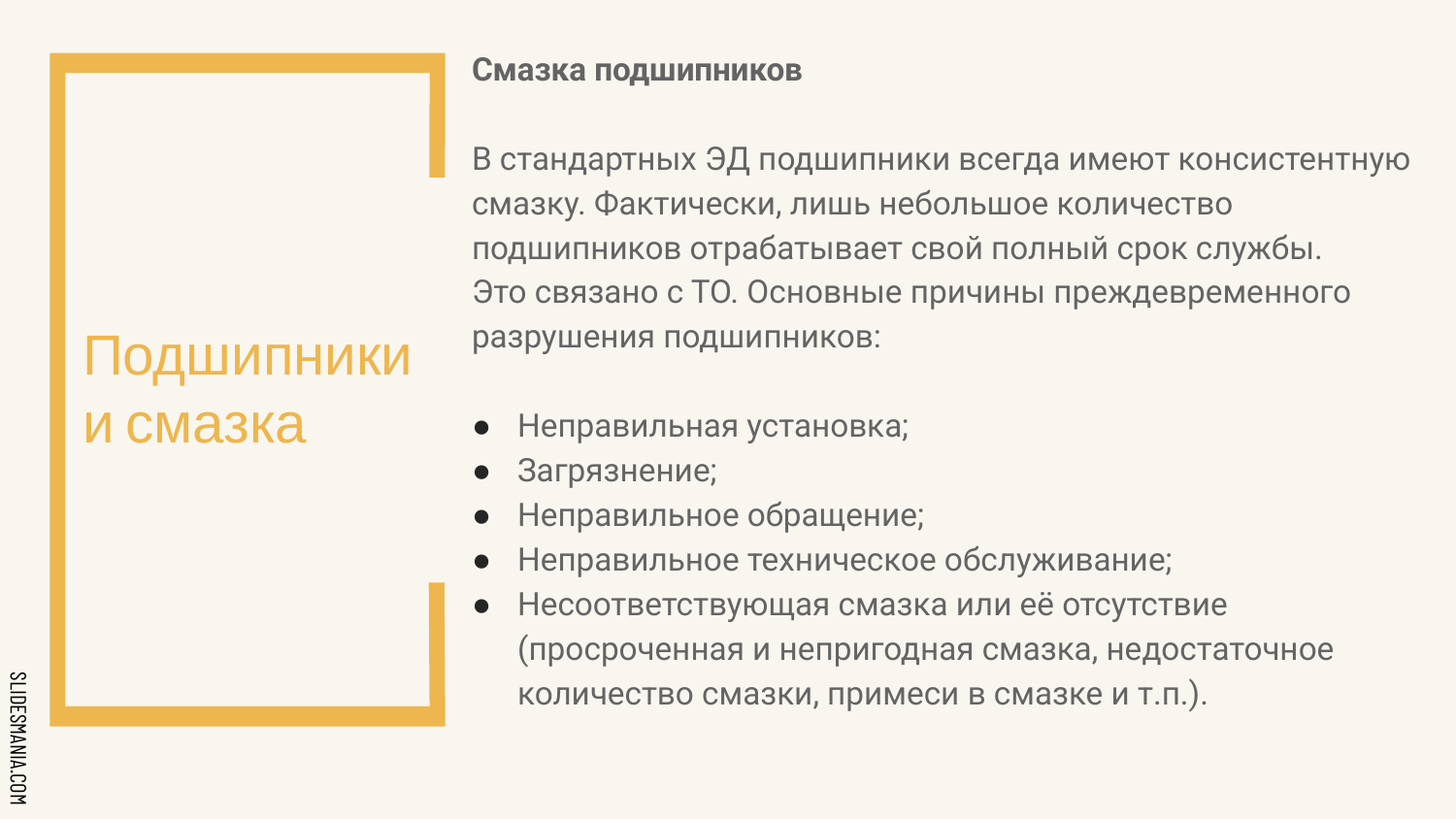

# Подшипники и смазка
Смазка подшипников

В стандартных ЭД подшипники всегда имеют консистентную смазку. Фактически, лишь небольшое количество подшипников отрабатывает свой полный срок службы.
Это связано с ТО. Основные причины преждевременного разрушения подшипников:

Неправильная установка;
Загрязнение;
Неправильное обращение;
Неправильное техническое обслуживание;
Несоответствующая смазка или её отсутствие (просроченная и непригодная смазка, недостаточное количество смазки, примеси в смазке и т.п.).